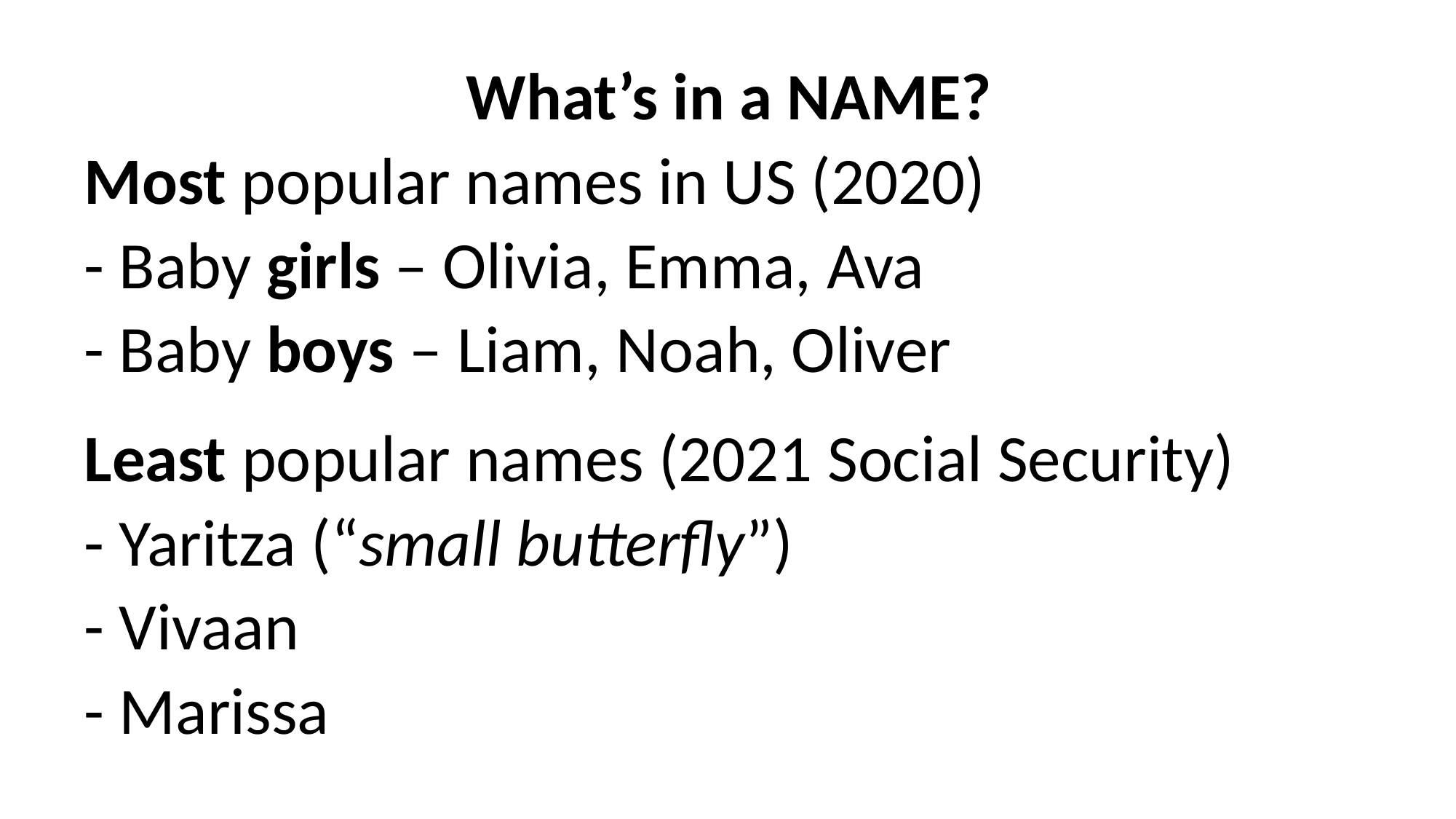

What’s in a NAME?
Most popular names in US (2020)
- Baby girls – Olivia, Emma, Ava
- Baby boys – Liam, Noah, Oliver

Least popular names (2021 Social Security)
- Yaritza (“small butterfly”)
- Vivaan
- Marissa